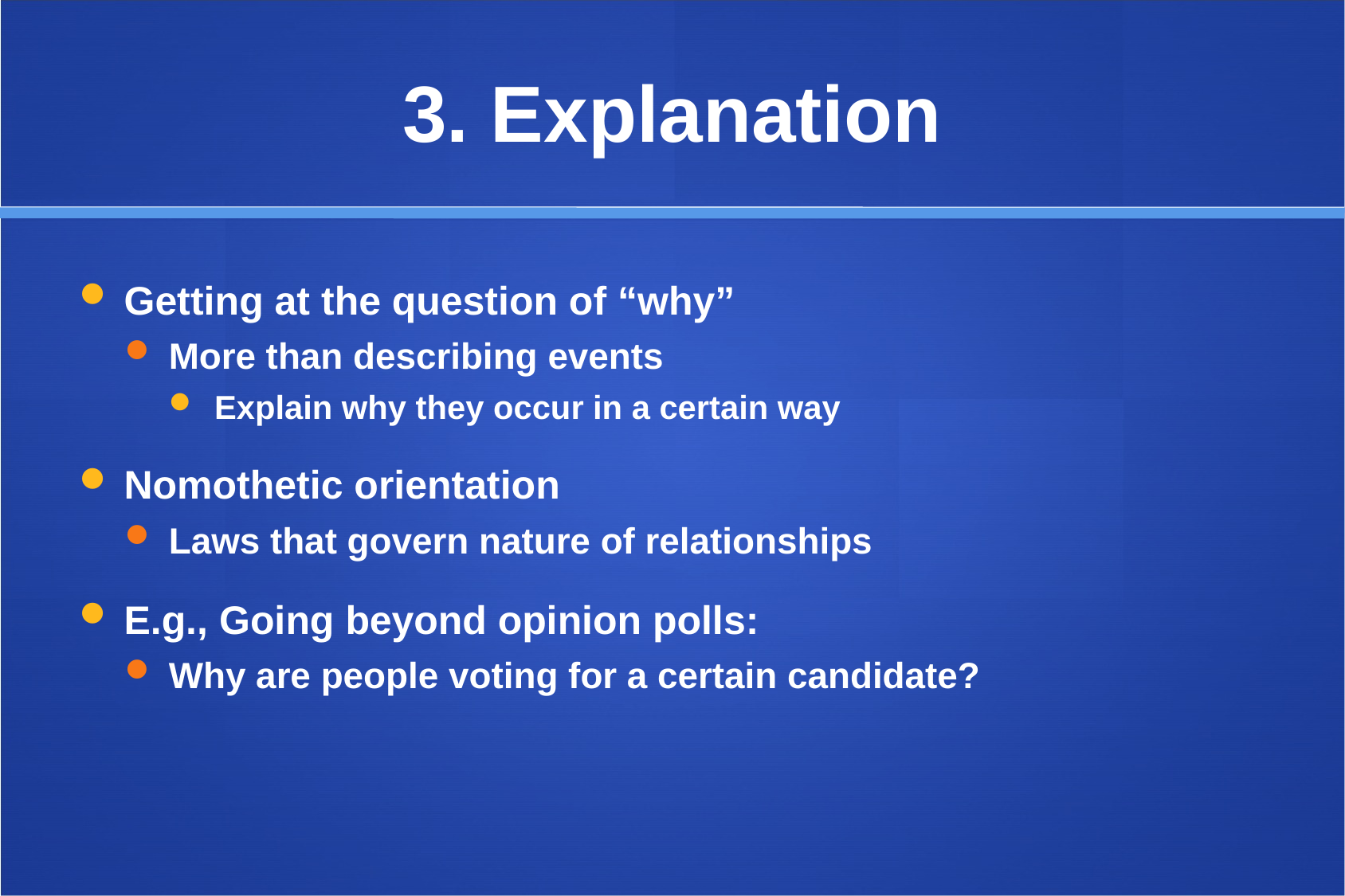

# 3. Explanation
Getting at the question of “why”
More than describing events
Explain why they occur in a certain way
Nomothetic orientation
Laws that govern nature of relationships
E.g., Going beyond opinion polls:
Why are people voting for a certain candidate?